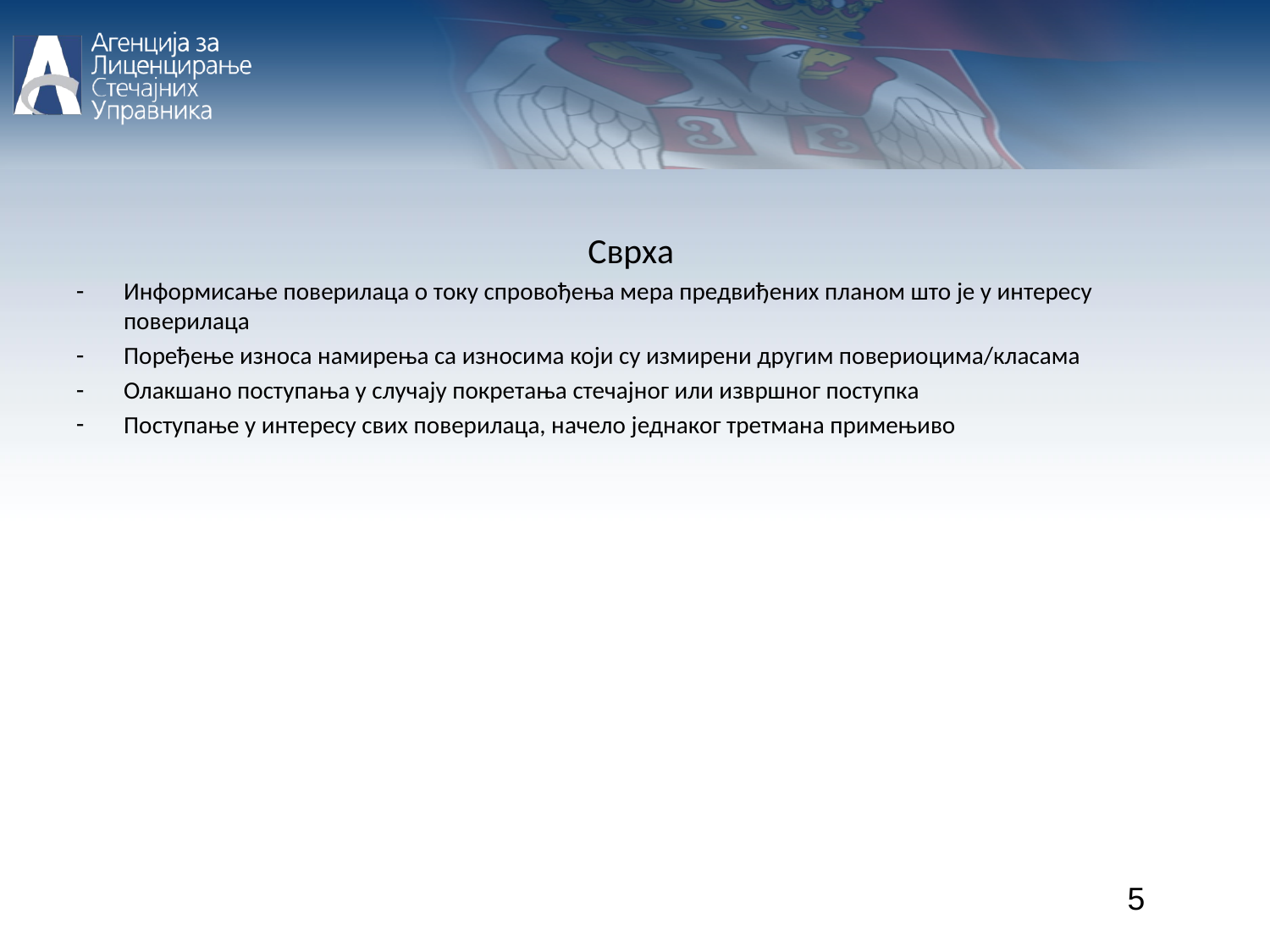

Сврха
Информисање поверилаца о току спровођења мера предвиђених планом што је у интересу поверилаца
Поређење износа намирења са износима који су измирени другим повериоцима/класама
Олакшано поступања у случају покретања стечајног или извршног поступка
Поступање у интересу свих поверилаца, начело једнаког третмана примењиво

5